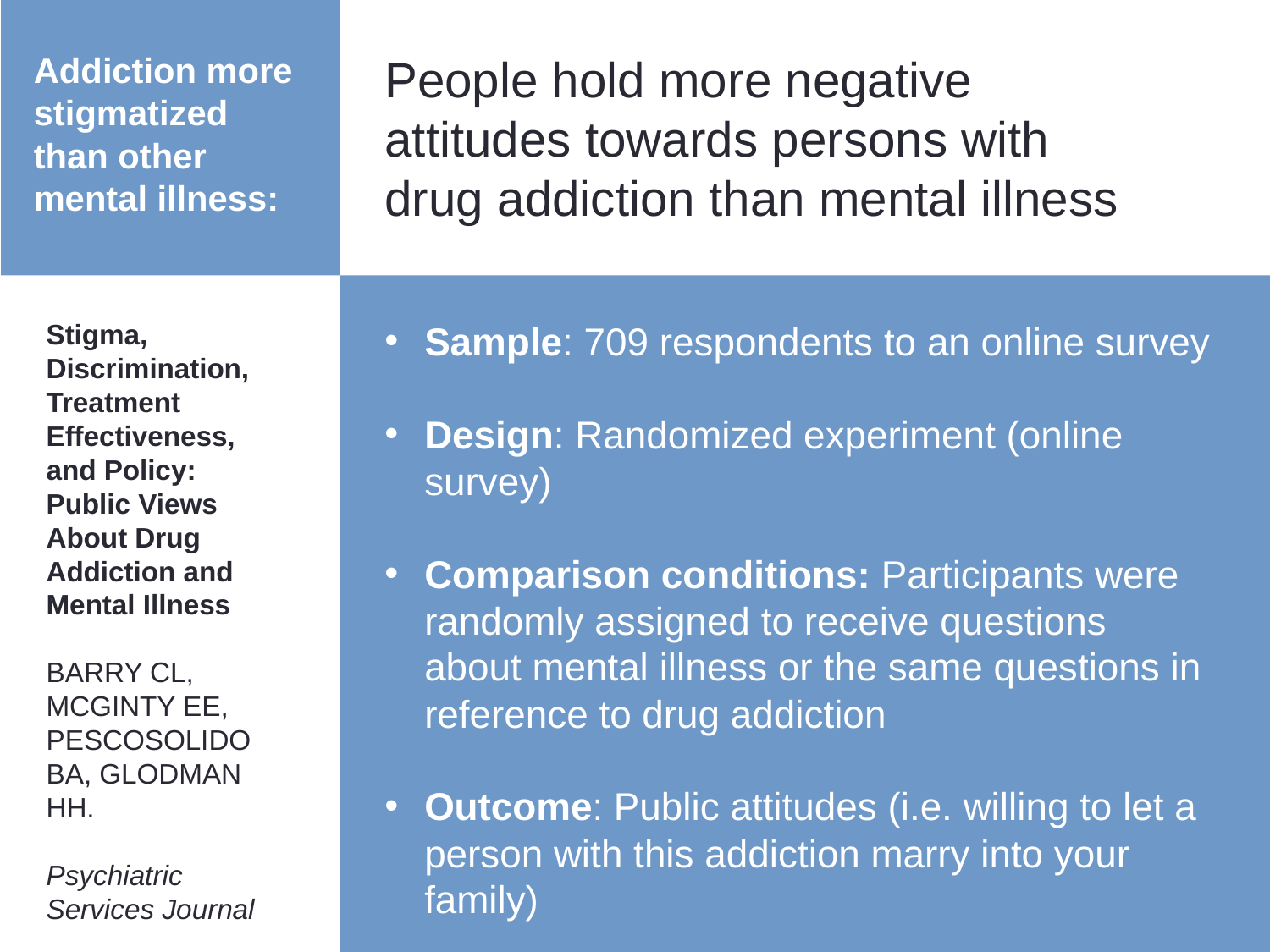

Addiction more stigmatized than other mental illness:
People hold more negative attitudes towards persons with drug addiction than mental illness

Stigma, Discrimination, Treatment Effectiveness, and Policy: Public Views About Drug Addiction and Mental Illness

BARRY CL, MCGINTY EE, PESCOSOLIDO BA, GLODMAN HH.

Psychiatric Services Journal
Sample: 709 respondents to an online survey

Design: Randomized experiment (online survey)

Comparison conditions: Participants were randomly assigned to receive questions about mental illness or the same questions in reference to drug addiction

Outcome: Public attitudes (i.e. willing to let a person with this addiction marry into your family)